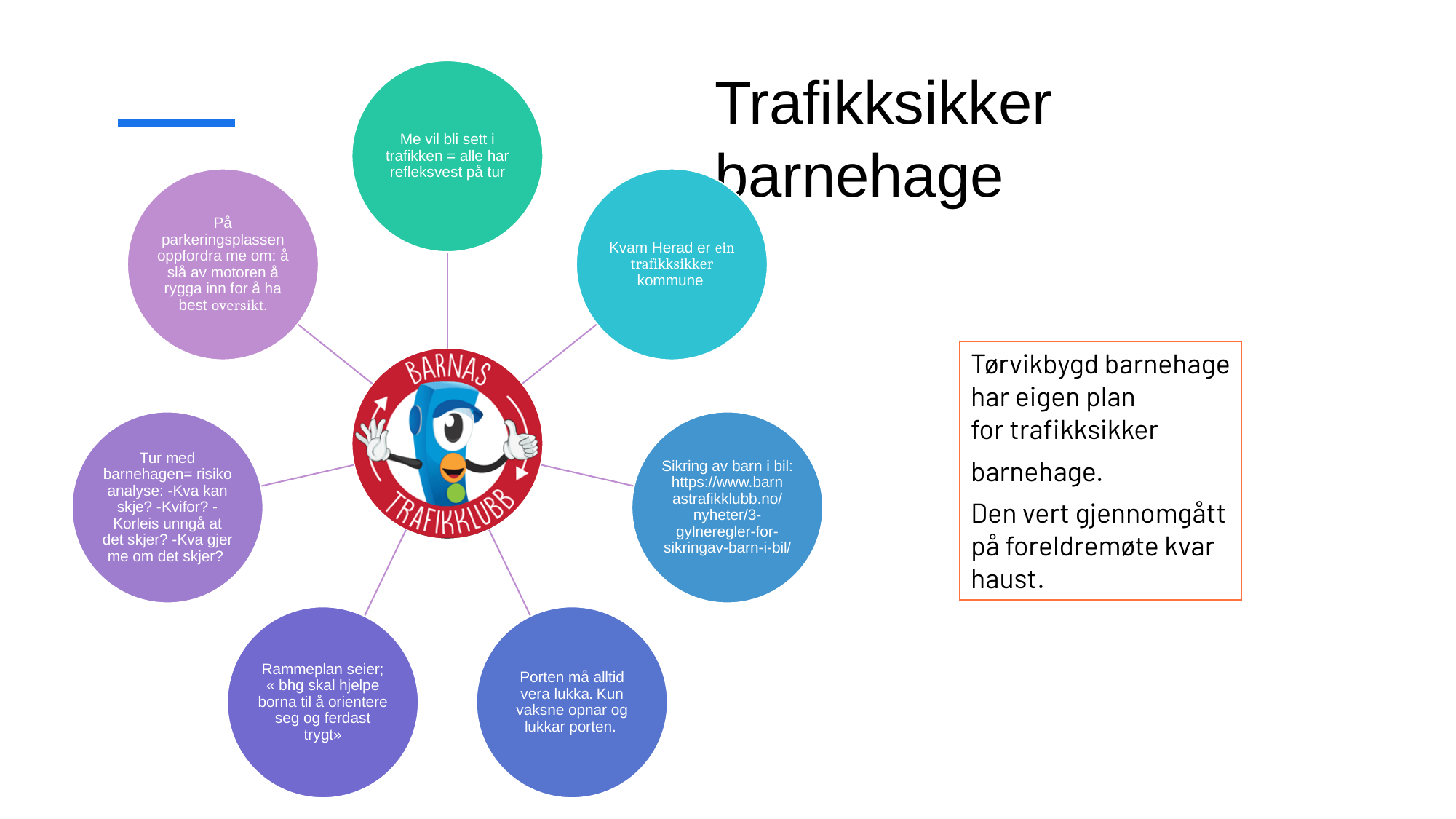

# Trafikksikker barnehage

Me vil bli sett i trafikken = alle har refleksvest på tur

Kvam Herad er ein trafikksikker kommune

Sikring av barn i bil: https://www.barn astrafikklubb.no/ nyheter/3-gylneregler-for-sikringav-barn-i-bil/

Porten må alltid vera lukka. Kun vaksne opnar og lukkar porten.

Rammeplan seier; « bhg skal hjelpe borna til å orientere seg og ferdast trygt»

Tur med barnehagen= risiko analyse: -Kva kan skje? -Kvifor? -Korleis unngå at det skjer? -Kva gjer me om det skjer?

På parkeringsplassen oppfordra me om: å slå av motoren å rygga inn for å ha best oversikt.
Tørvikbygd barnehage har eigen plan for trafikksikker
barnehage.
Den vert gjennomgått på foreldremøte kvar haust.